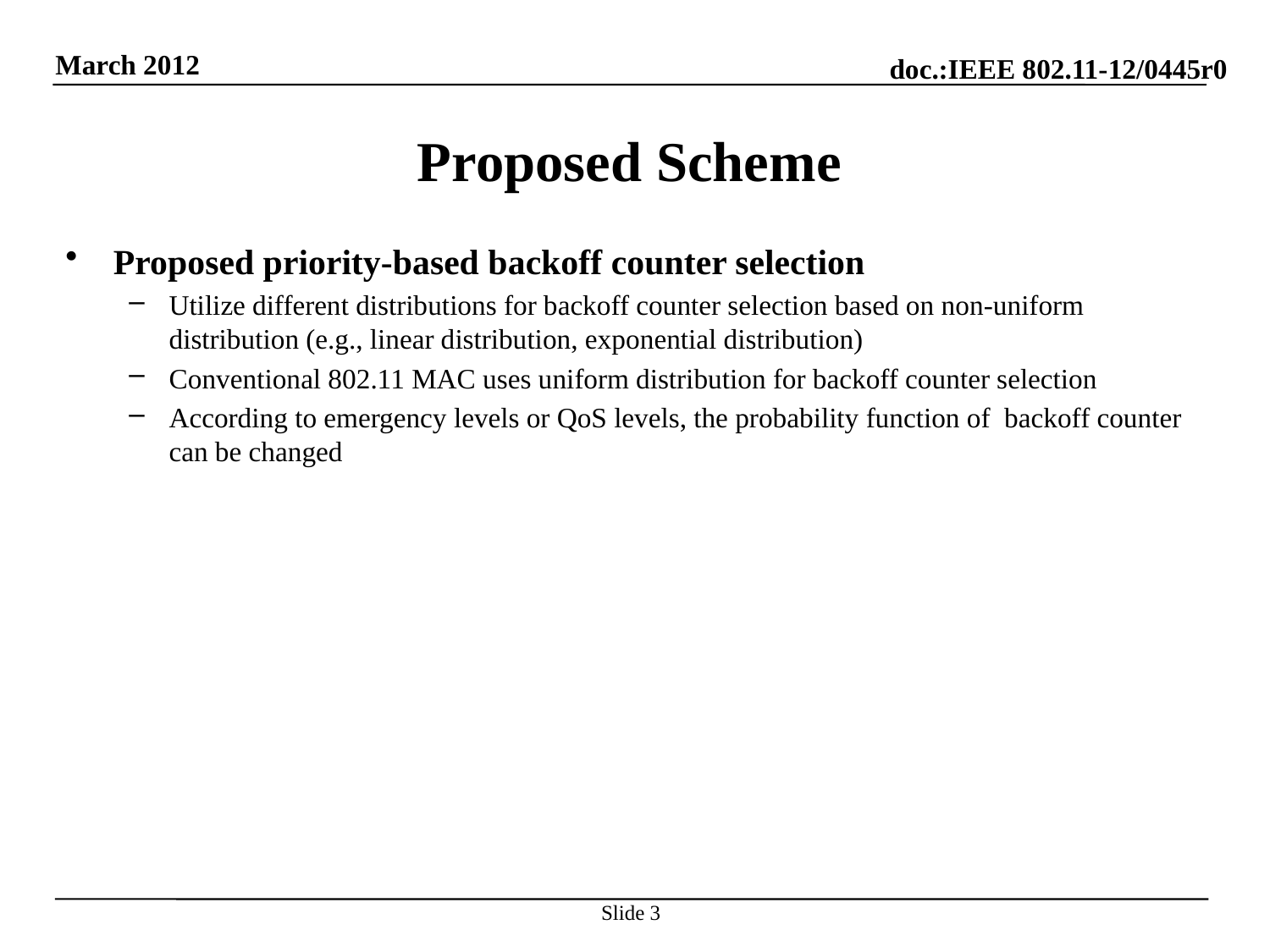

# Proposed Scheme
Proposed priority-based backoff counter selection
Utilize different distributions for backoff counter selection based on non-uniform distribution (e.g., linear distribution, exponential distribution)
Conventional 802.11 MAC uses uniform distribution for backoff counter selection
According to emergency levels or QoS levels, the probability function of  backoff counter can be changed

Slide 3